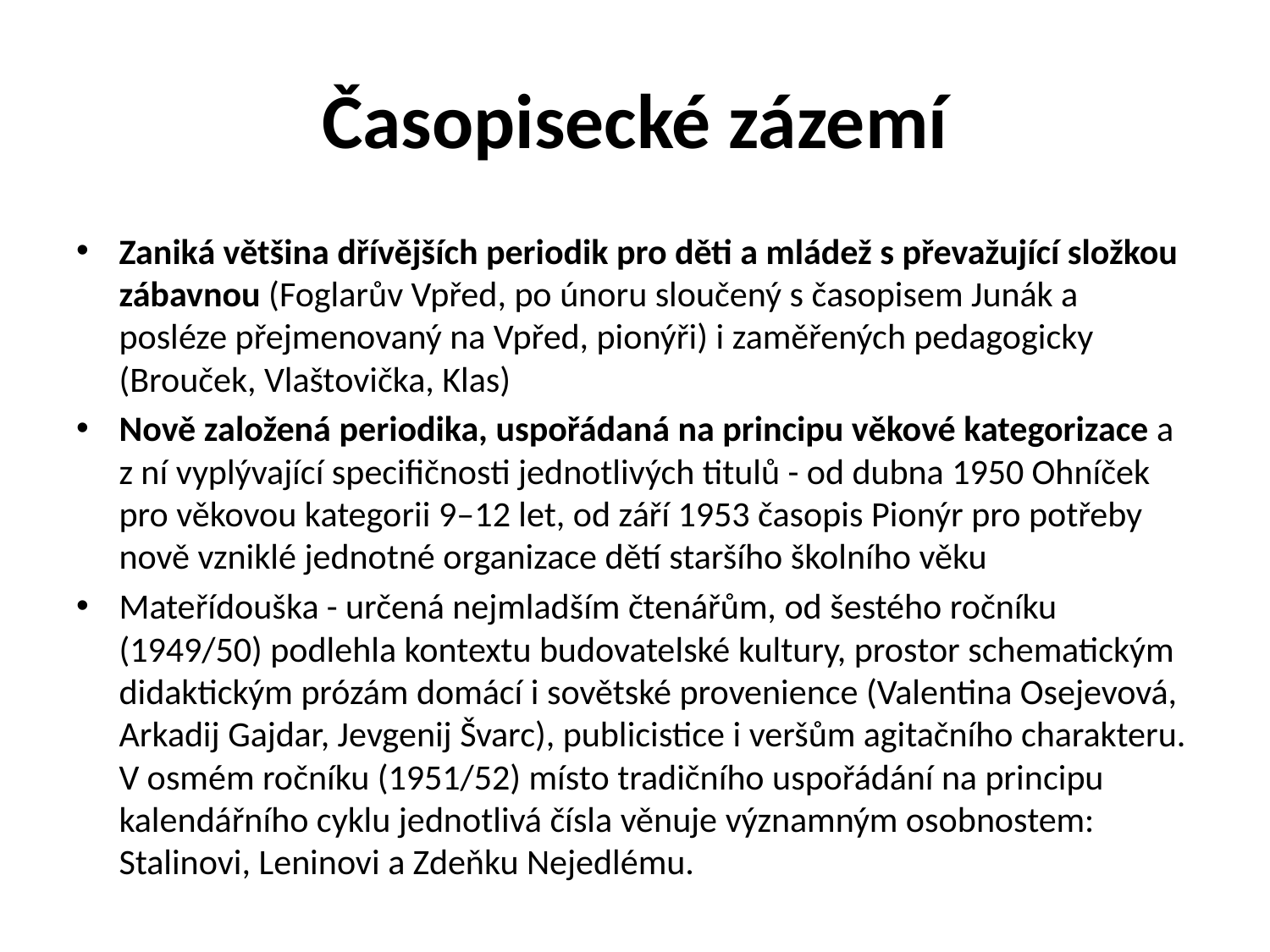

# Časopisecké zázemí
Zaniká většina dřívějších periodik pro děti a mládež s převažující složkou zábavnou (Foglarův Vpřed, po únoru sloučený s časopisem Junák a posléze přejmenovaný na Vpřed, pionýři) i zaměřených pedagogicky (Brouček, Vlaštovička, Klas)
Nově založená periodika, uspořádaná na principu věkové kategorizace a z ní vyplývající specifičnosti jednotlivých titulů - od dubna 1950 Ohníček pro věkovou kategorii 9–12 let, od září 1953 časopis Pionýr pro potřeby nově vzniklé jednotné organizace dětí staršího školního věku
Mateřídouška - určená nejmladším čtenářům, od šestého ročníku (1949/50) podlehla kontextu budovatelské kultury, prostor schematickým didaktickým prózám domácí i sovětské provenience (Valentina Osejevová, Arkadij Gajdar, Jevgenij Švarc), publicistice i veršům agitačního charakteru. V osmém ročníku (1951/52) místo tradičního uspořádání na principu kalendářního cyklu jednotlivá čísla věnuje významným osobnostem: Stalinovi, Leninovi a Zdeňku Nejedlému.